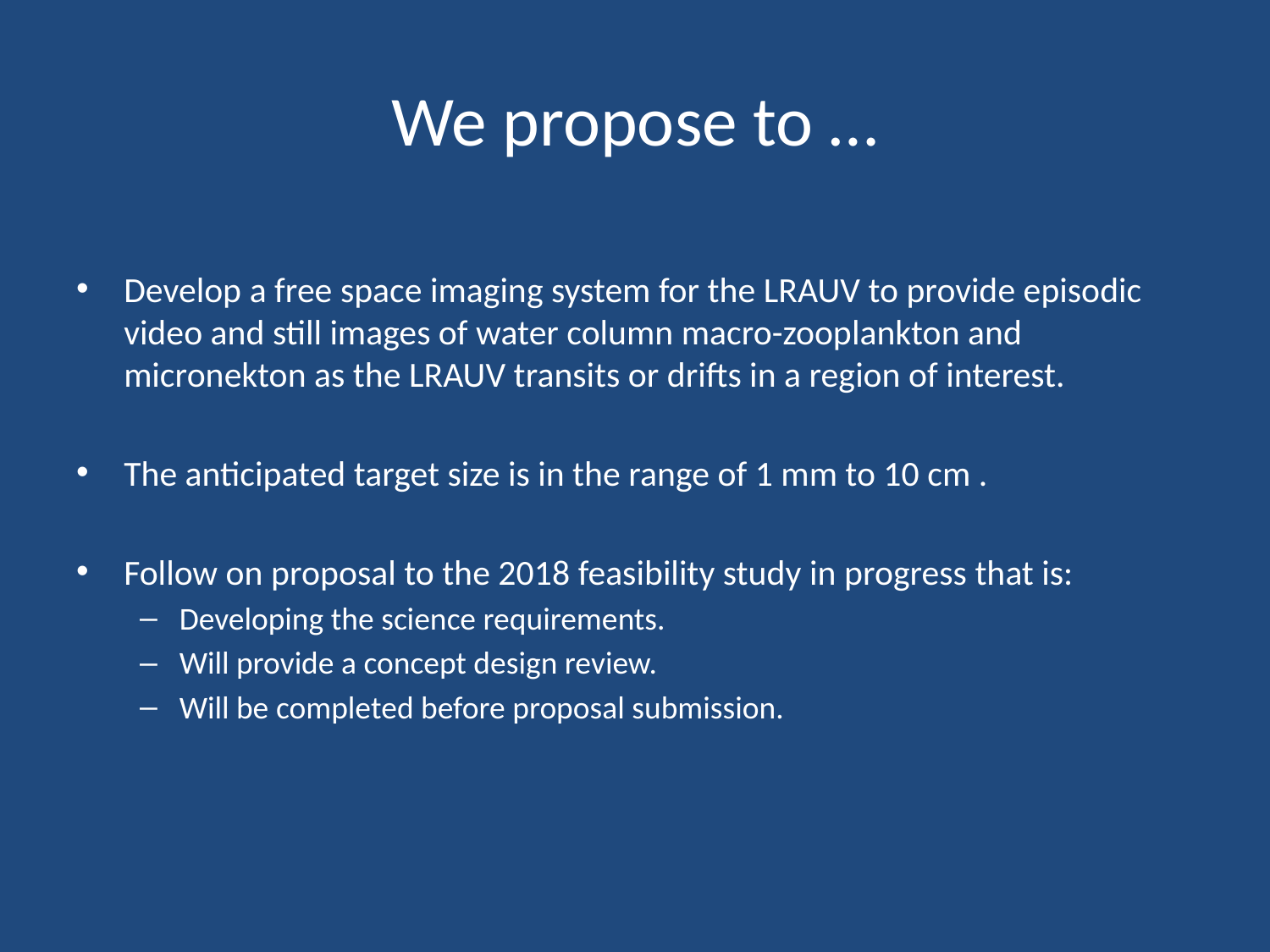

# We propose to …
Develop a free space imaging system for the LRAUV to provide episodic video and still images of water column macro-zooplankton and micronekton as the LRAUV transits or drifts in a region of interest.

The anticipated target size is in the range of 1 mm to 10 cm .

Follow on proposal to the 2018 feasibility study in progress that is:
Developing the science requirements.
Will provide a concept design review.
Will be completed before proposal submission.